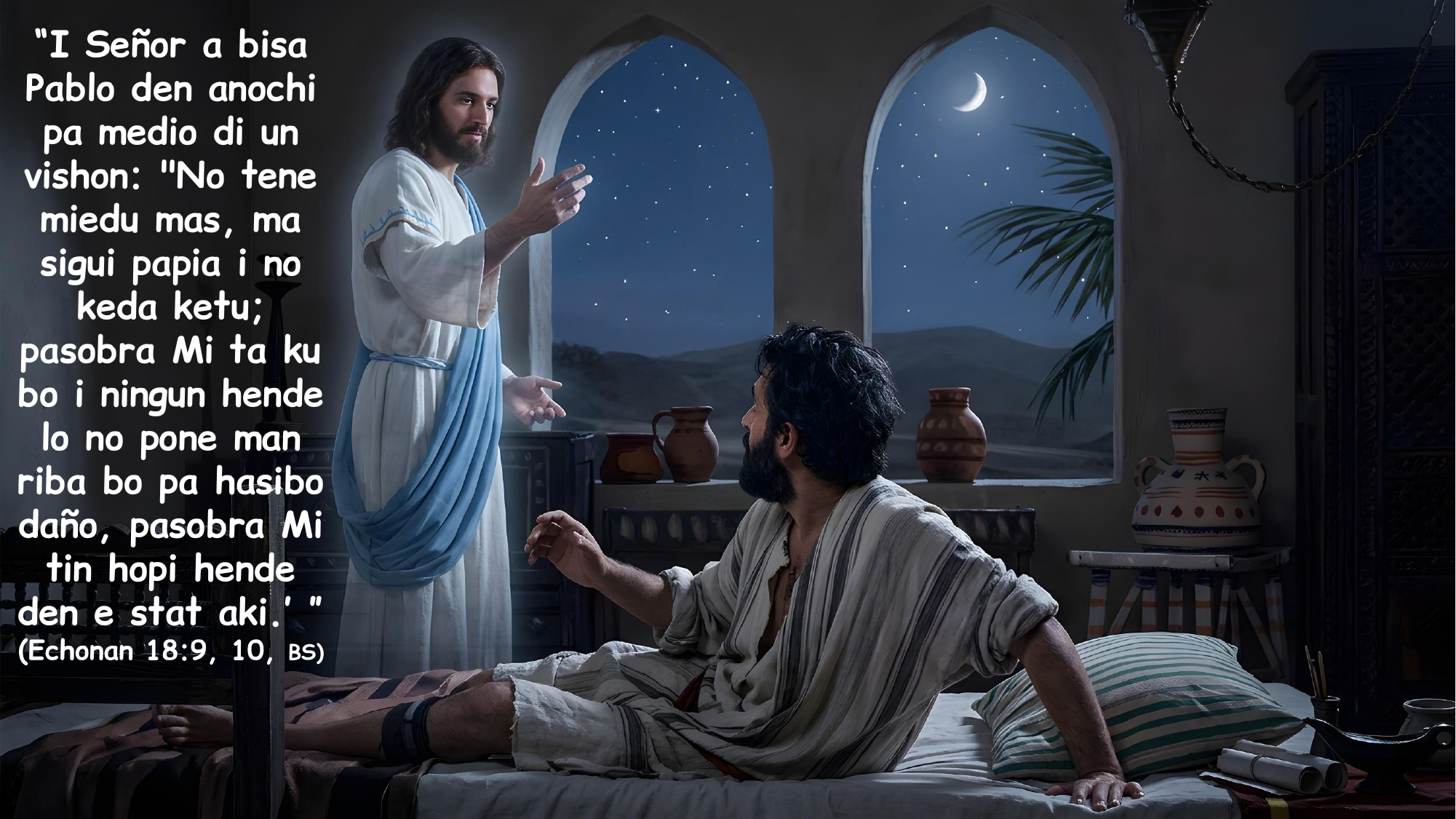

“I Señor a bisa Pablo den anochi pa medio di un vishon: "No tene miedu mas, ma sigui papia i no keda ketu;
pasobra Mi ta ku bo i ningun hende lo no pone man riba bo pa hasibo daño, pasobra Mi tin hopi hende den e stat aki.’ ”
(Echonan 18:9, 10, BS)